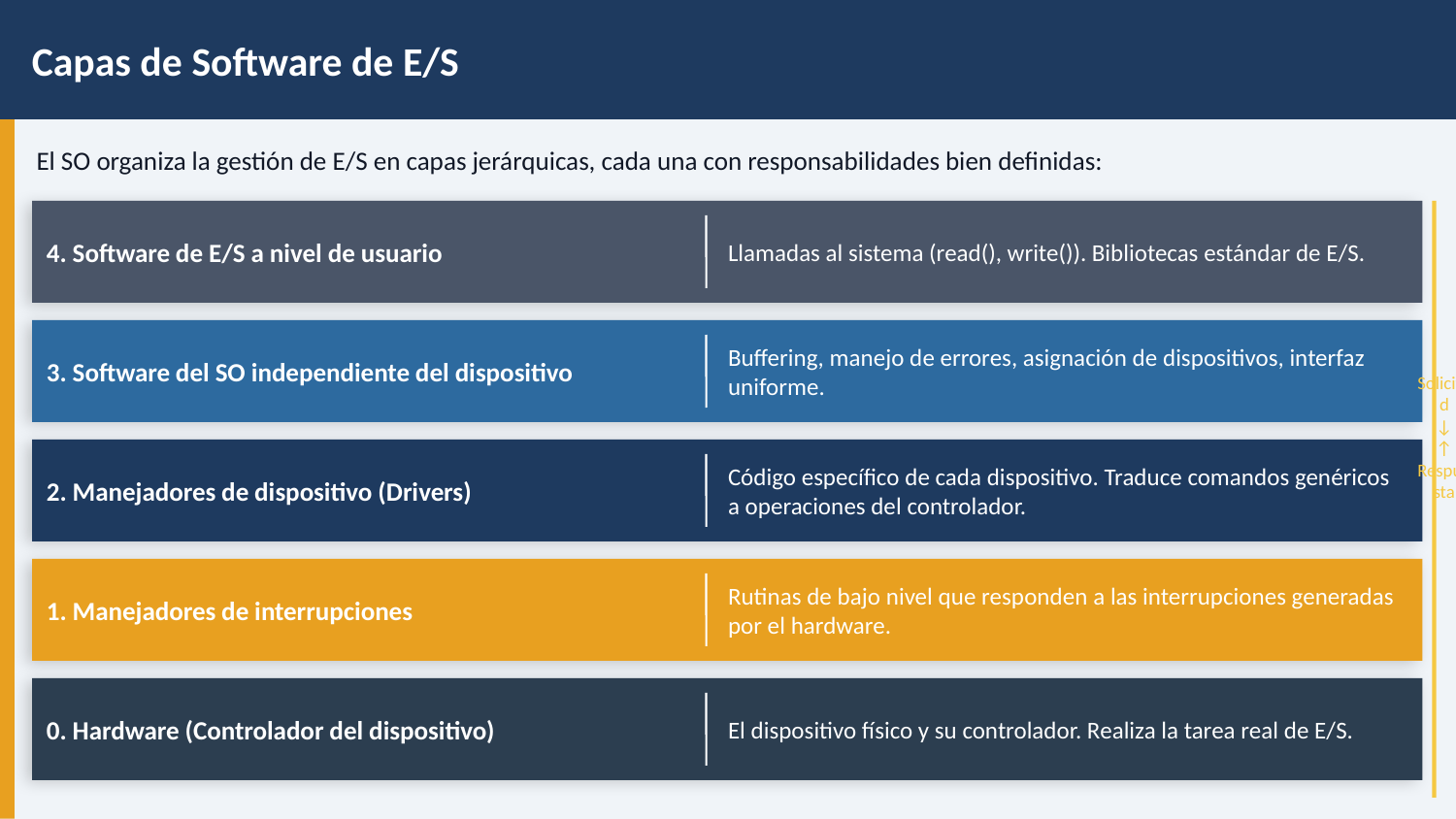

Capas de Software de E/S

El SO organiza la gestión de E/S en capas jerárquicas, cada una con responsabilidades bien definidas:

4. Software de E/S a nivel de usuario
Llamadas al sistema (read(), write()). Bibliotecas estándar de E/S.

Solicitud
↓
↑
Respuesta

3. Software del SO independiente del dispositivo
Buffering, manejo de errores, asignación de dispositivos, interfaz uniforme.

2. Manejadores de dispositivo (Drivers)
Código específico de cada dispositivo. Traduce comandos genéricos a operaciones del controlador.

1. Manejadores de interrupciones
Rutinas de bajo nivel que responden a las interrupciones generadas por el hardware.

0. Hardware (Controlador del dispositivo)
El dispositivo físico y su controlador. Realiza la tarea real de E/S.